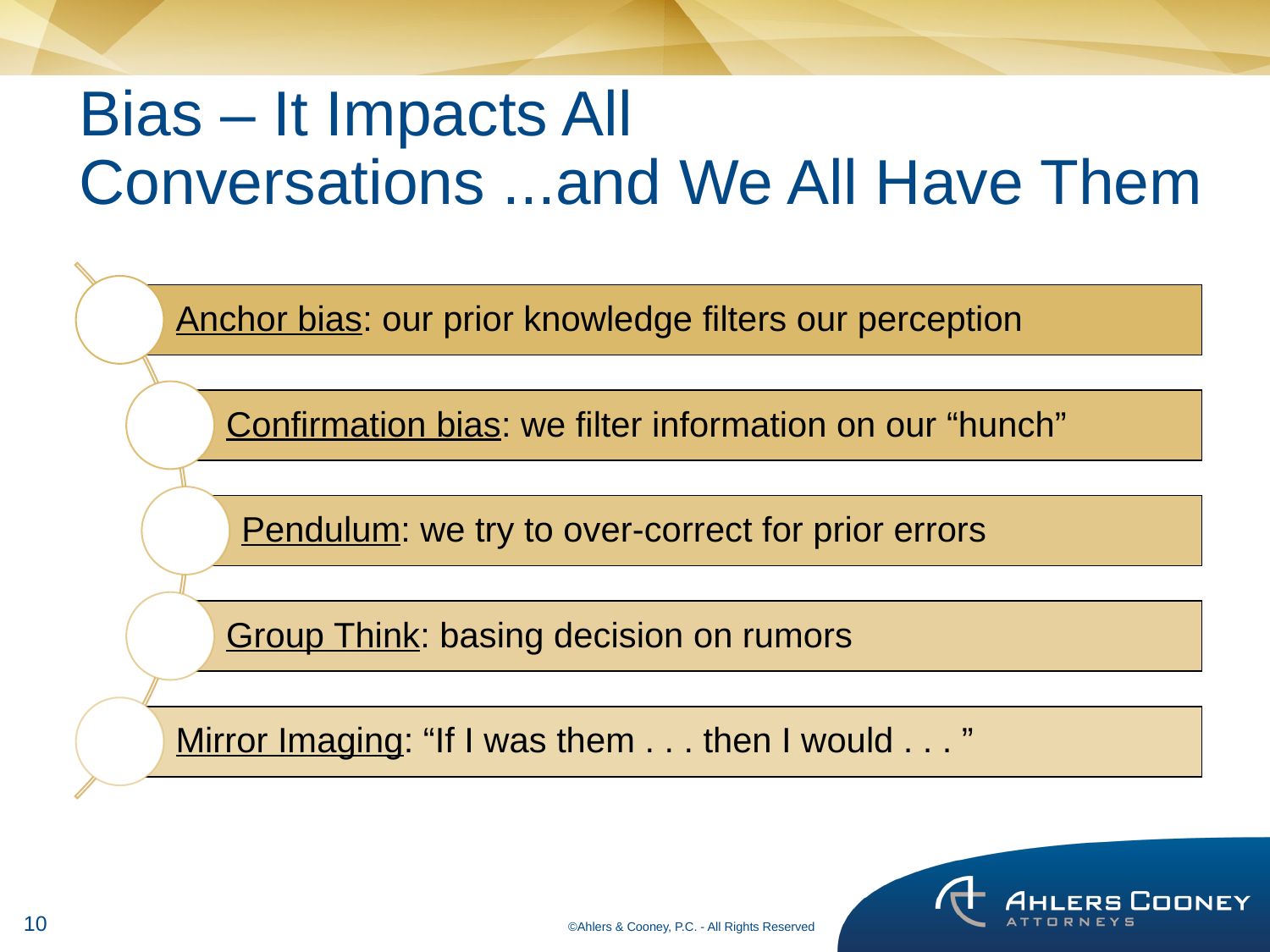

Bias – It Impacts All Conversations ...and We All Have Them
Anchor bias: our prior knowledge filters our perception
Confirmation bias: we filter information on our “hunch”
Pendulum: we try to over-correct for prior errors
Group Think: basing decision on rumors
Mirror Imaging: “If I was them . . . then I would . . . ”